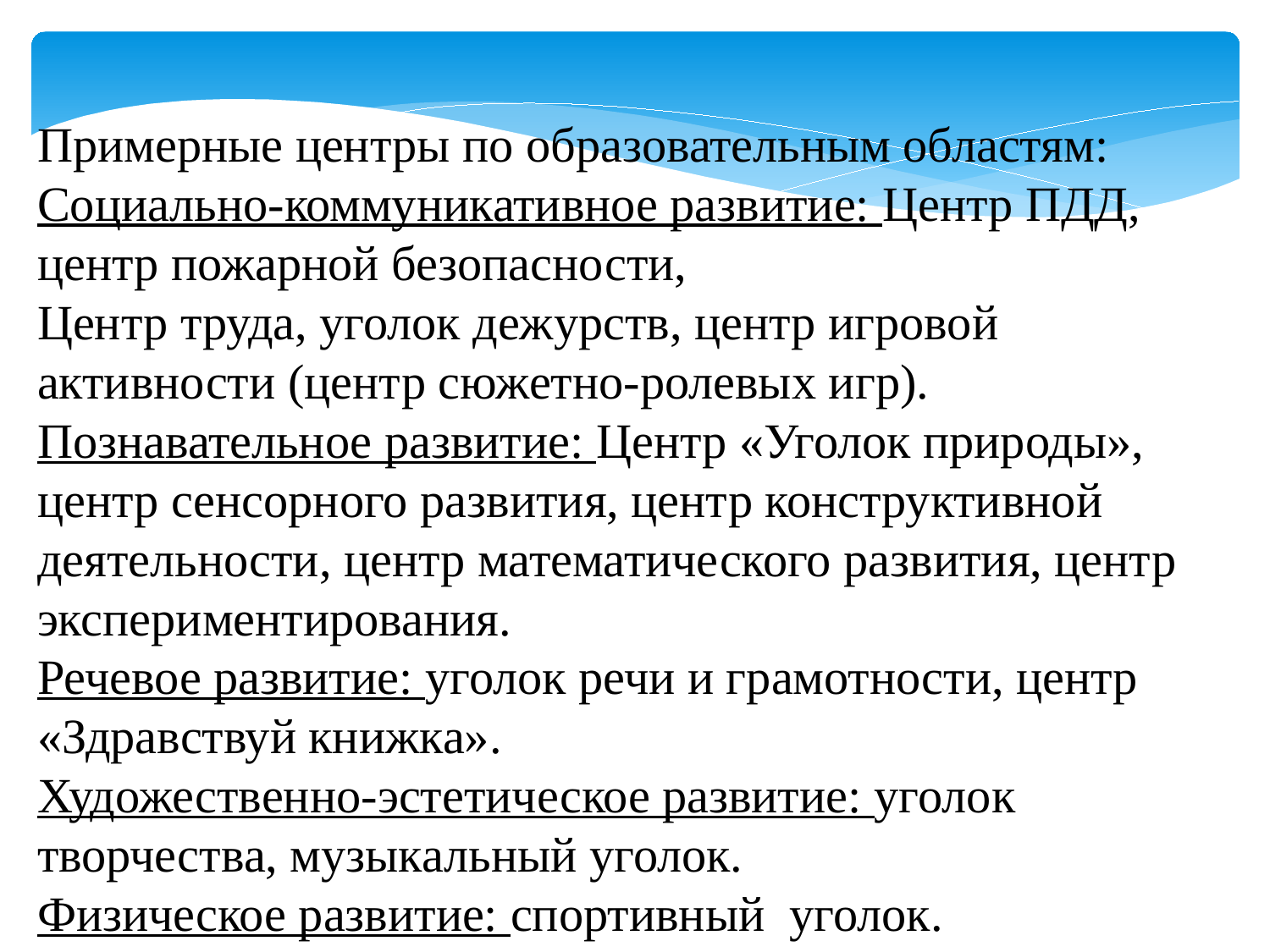

Примерные центры по образовательным областям:
Социально-коммуникативное развитие: Центр ПДД, центр пожарной безопасности,
Центр труда, уголок дежурств, центр игровой активности (центр сюжетно-ролевых игр).
Познавательное развитие: Центр «Уголок природы», центр сенсорного развития, центр конструктивной деятельности, центр математического развития, центр
экспериментирования.
Речевое развитие: уголок речи и грамотности, центр «Здравствуй книжка».
Художественно-эстетическое развитие: уголок творчества, музыкальный уголок.
Физическое развитие: спортивный  уголок.